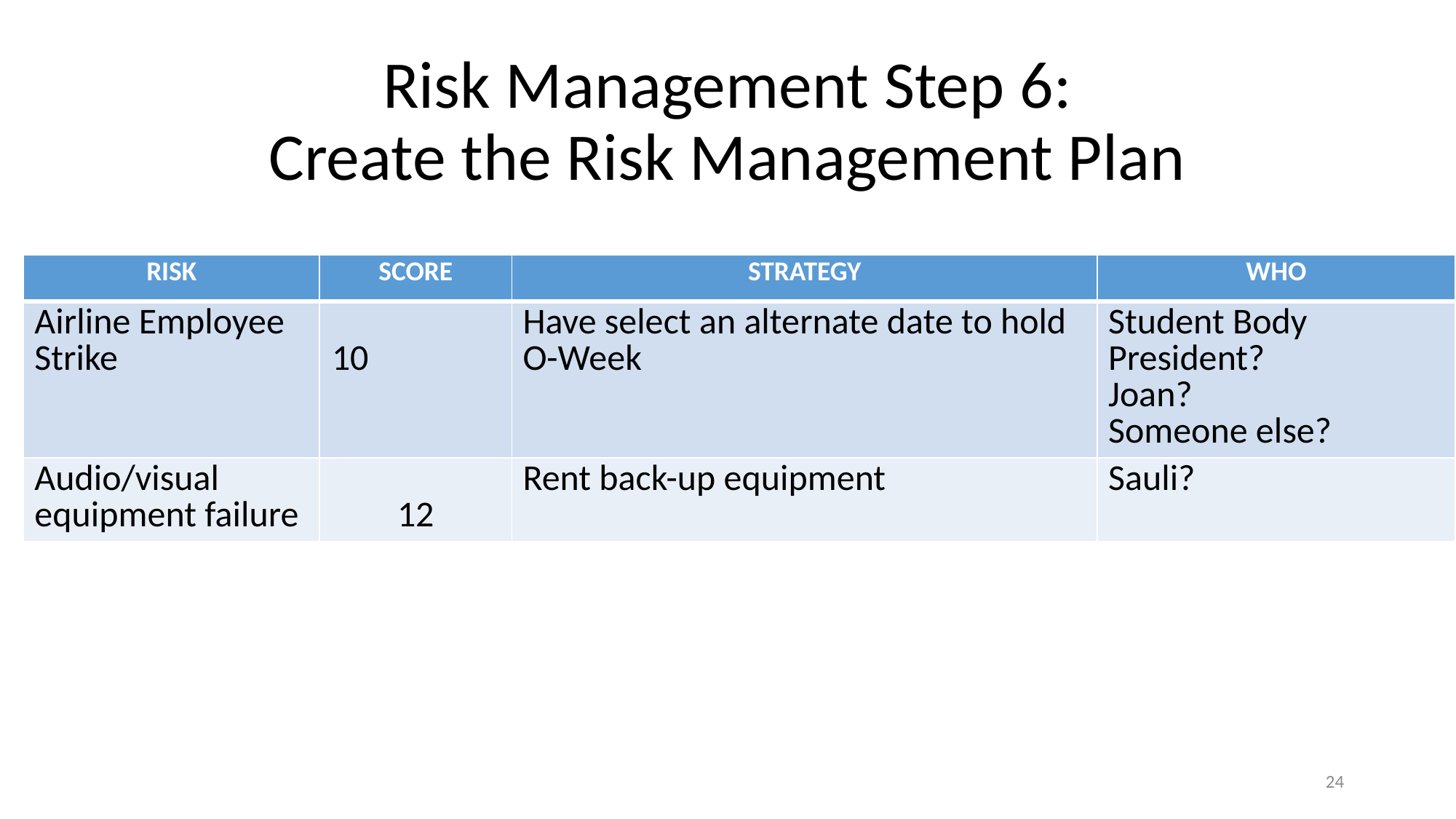

# Risk Management Step 6: Create the Risk Management Plan
| RISK | SCORE | STRATEGY | WHO |
| --- | --- | --- | --- |
| Airline Employee Strike | 10 | Have select an alternate date to hold O-Week | Student Body President? Joan? Someone else? |
| Audio/visual equipment failure | 12 | Rent back-up equipment | Sauli? |
24